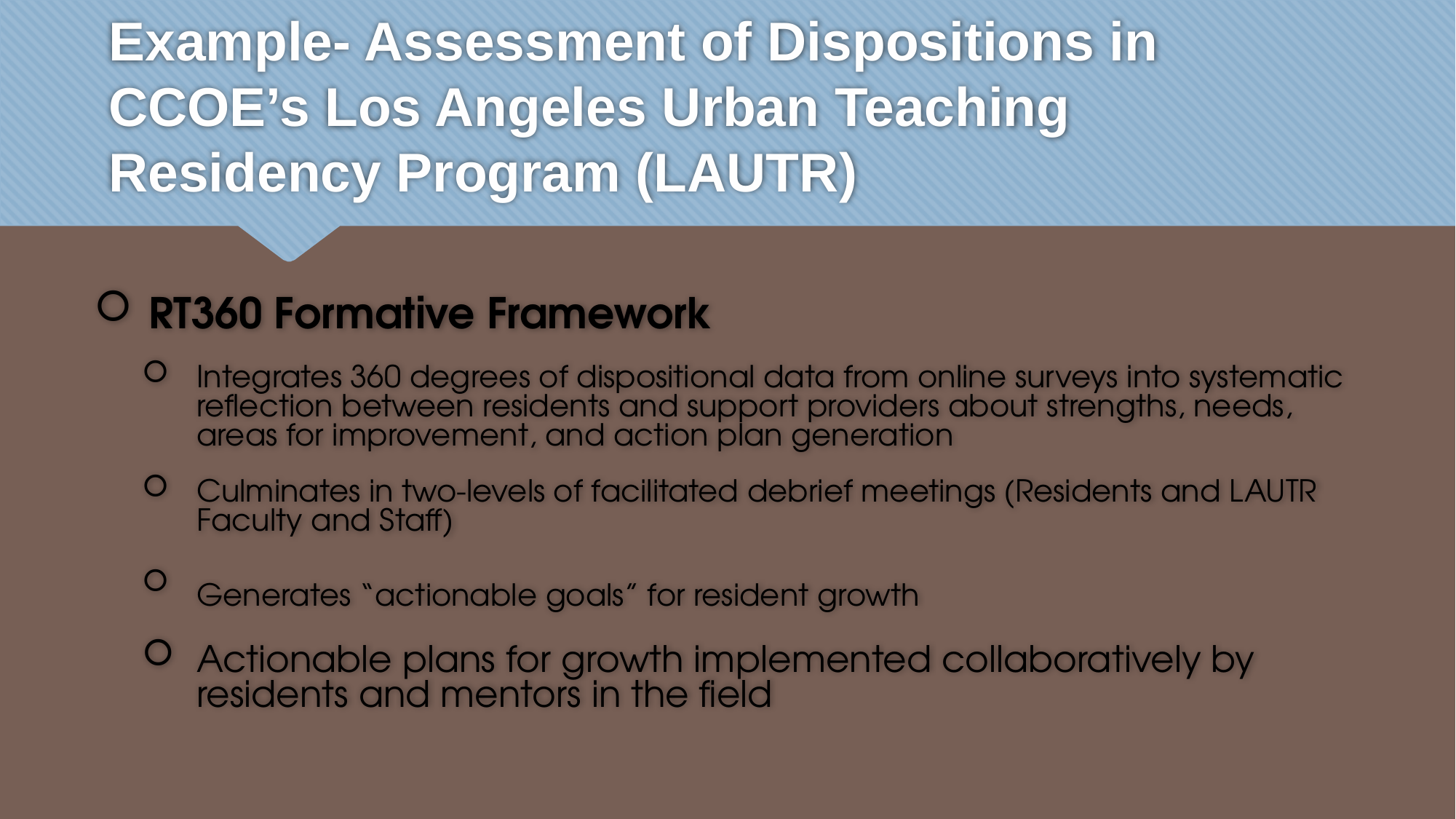

# Example- Assessment of Dispositions in CCOE’s Los Angeles Urban Teaching Residency Program (LAUTR)
RT360 Formative Framework
Integrates 360 degrees of dispositional data from online surveys into systematic reflection between residents and support providers about strengths, needs, areas for improvement, and action plan generation
Culminates in two-levels of facilitated debrief meetings (Residents and LAUTR Faculty and Staff)
Generates “actionable goals” for resident growth
Actionable plans for growth implemented collaboratively by residents and mentors in the field